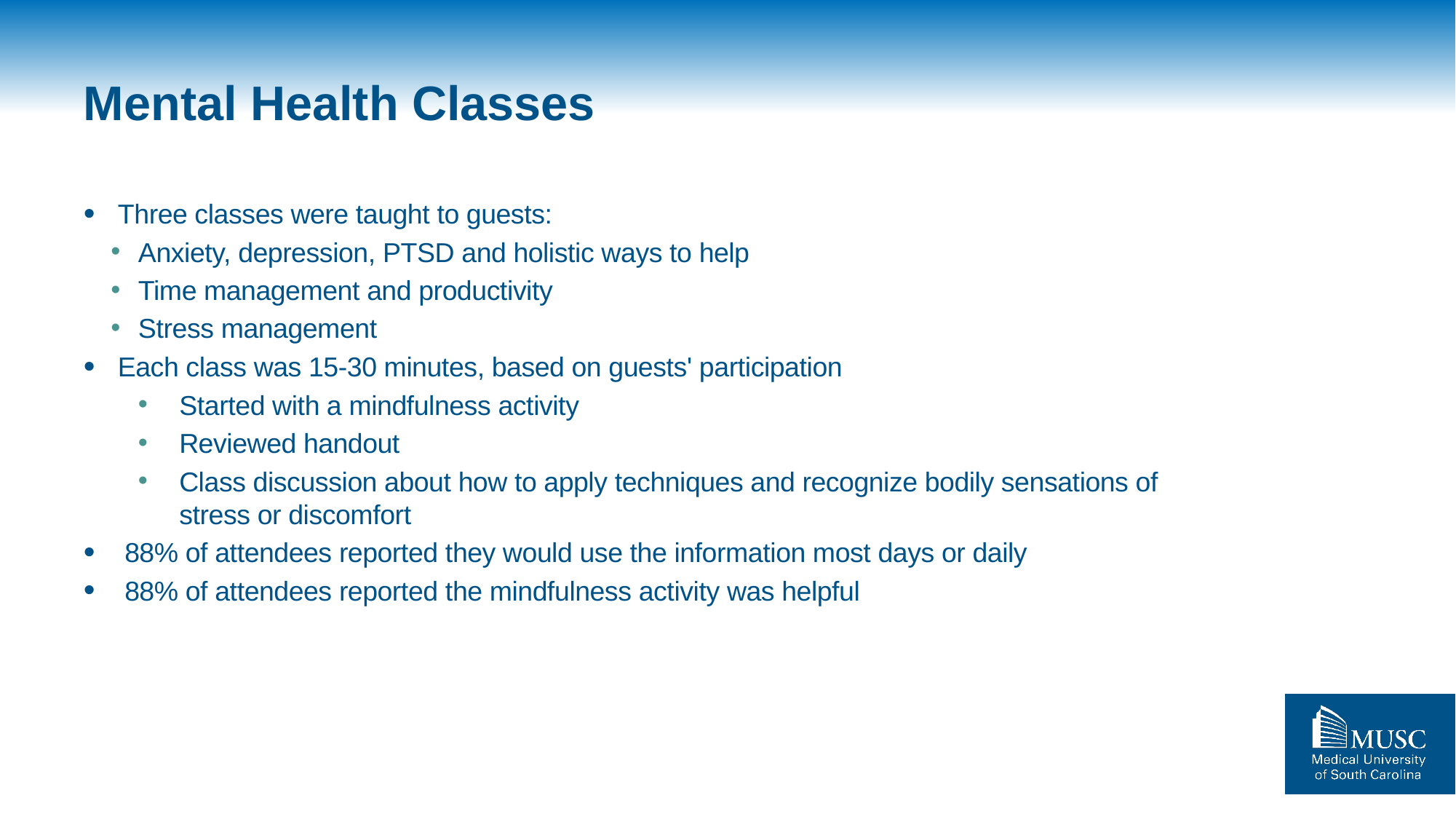

# Mental Health Classes
Three classes were taught to guests:
Anxiety, depression, PTSD and holistic ways to help
Time management and productivity
Stress management
Each class was 15-30 minutes, based on guests' participation
Started with a mindfulness activity
Reviewed handout
Class discussion about how to apply techniques and recognize bodily sensations of stress or discomfort
88% of attendees reported they would use the information most days or daily
88% of attendees reported the mindfulness activity was helpful